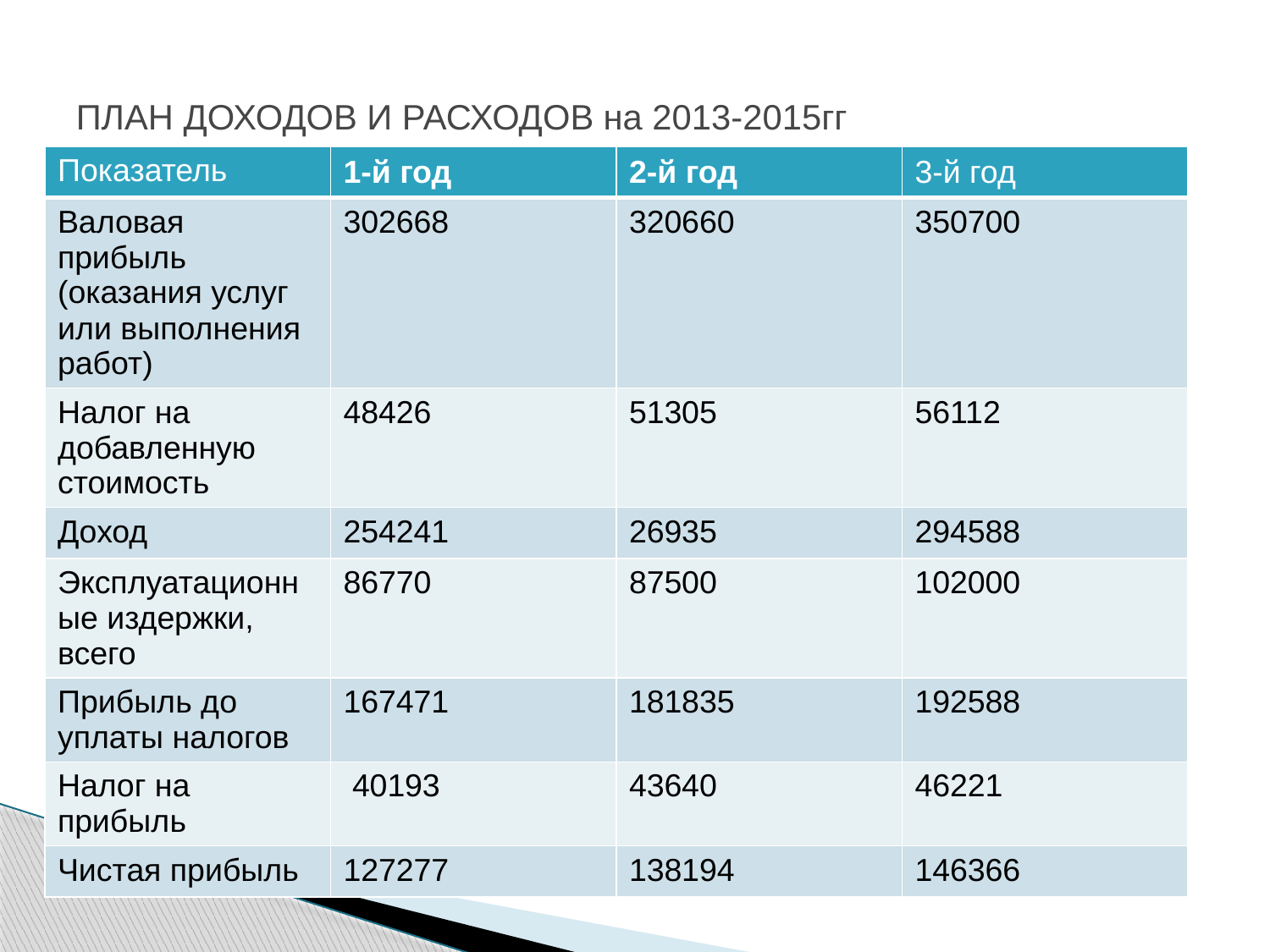

# ПЛАН ДОХОДОВ И РАСХОДОВ на 2013-2015гг
| Показатель | 1-й год | 2-й год | 3-й год |
| --- | --- | --- | --- |
| Валовая прибыль (оказания услуг или выполнения работ) | 302668 | 320660 | 350700 |
| Налог на добавленную стоимость | 48426 | 51305 | 56112 |
| Доход | 254241 | 26935 | 294588 |
| Эксплуатационные издержки, всего | 86770 | 87500 | 102000 |
| Прибыль до уплаты налогов | 167471 | 181835 | 192588 |
| Налог на прибыль | 40193 | 43640 | 46221 |
| Чистая прибыль | 127277 | 138194 | 146366 |